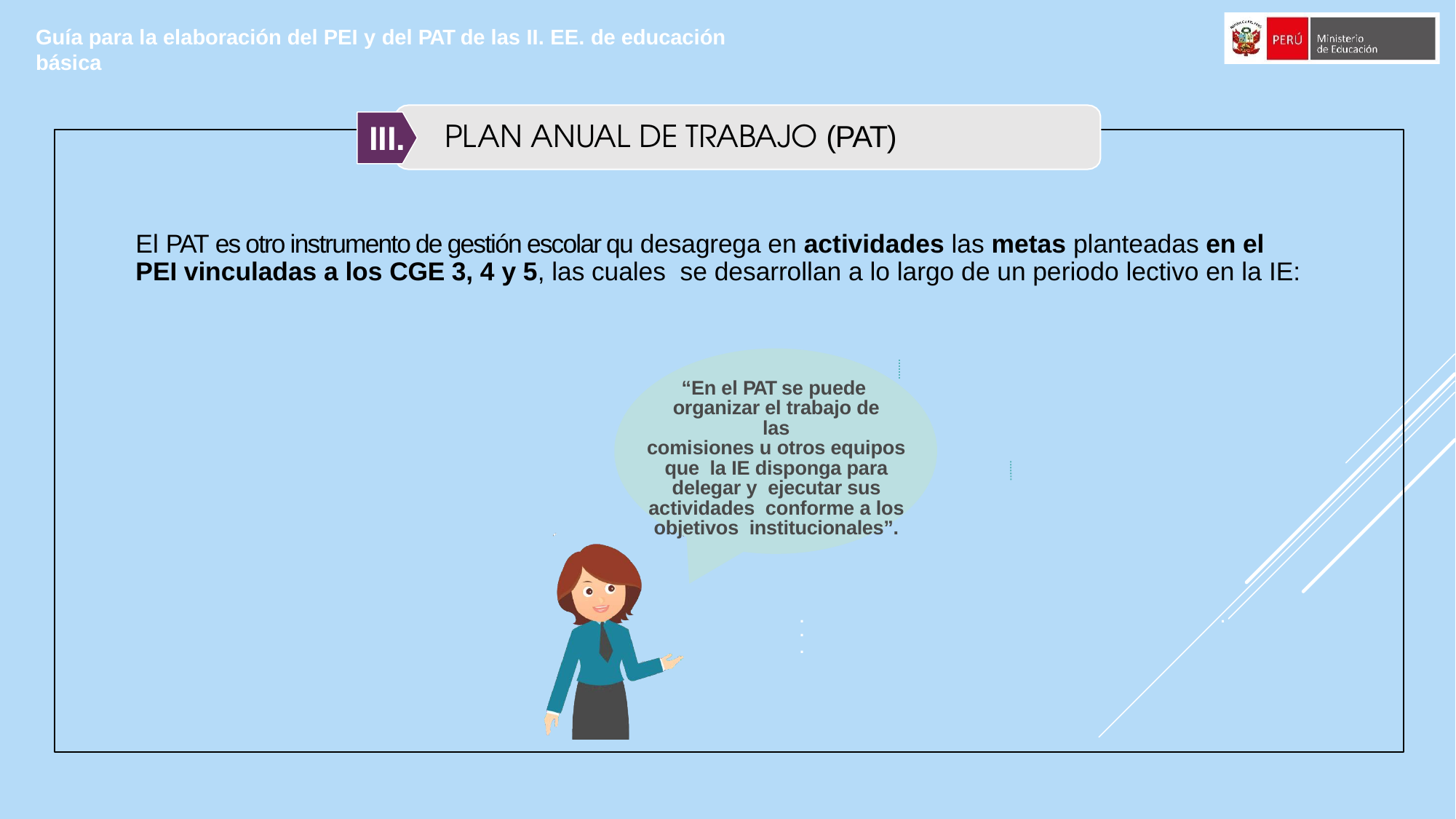

Guía para la elaboración del PEI y del PAT de las II. EE. de educación básica

# Plan Anual de Trabajo (PAT)
III.

El PAT es otro instrumento de gestión escolar qu desagrega en actividades las metas planteadas en el PEI vinculadas a los CGE 3, 4 y 5, las cuales  se desarrollan a lo largo de un periodo lectivo en la IE:

“En el PAT se puede  organizar el trabajo de las
comisiones u otros equipos que  la IE disponga para delegar y  ejecutar sus actividades  conforme a los objetivos  institucionales”.

.
.
.
.
.
.
.